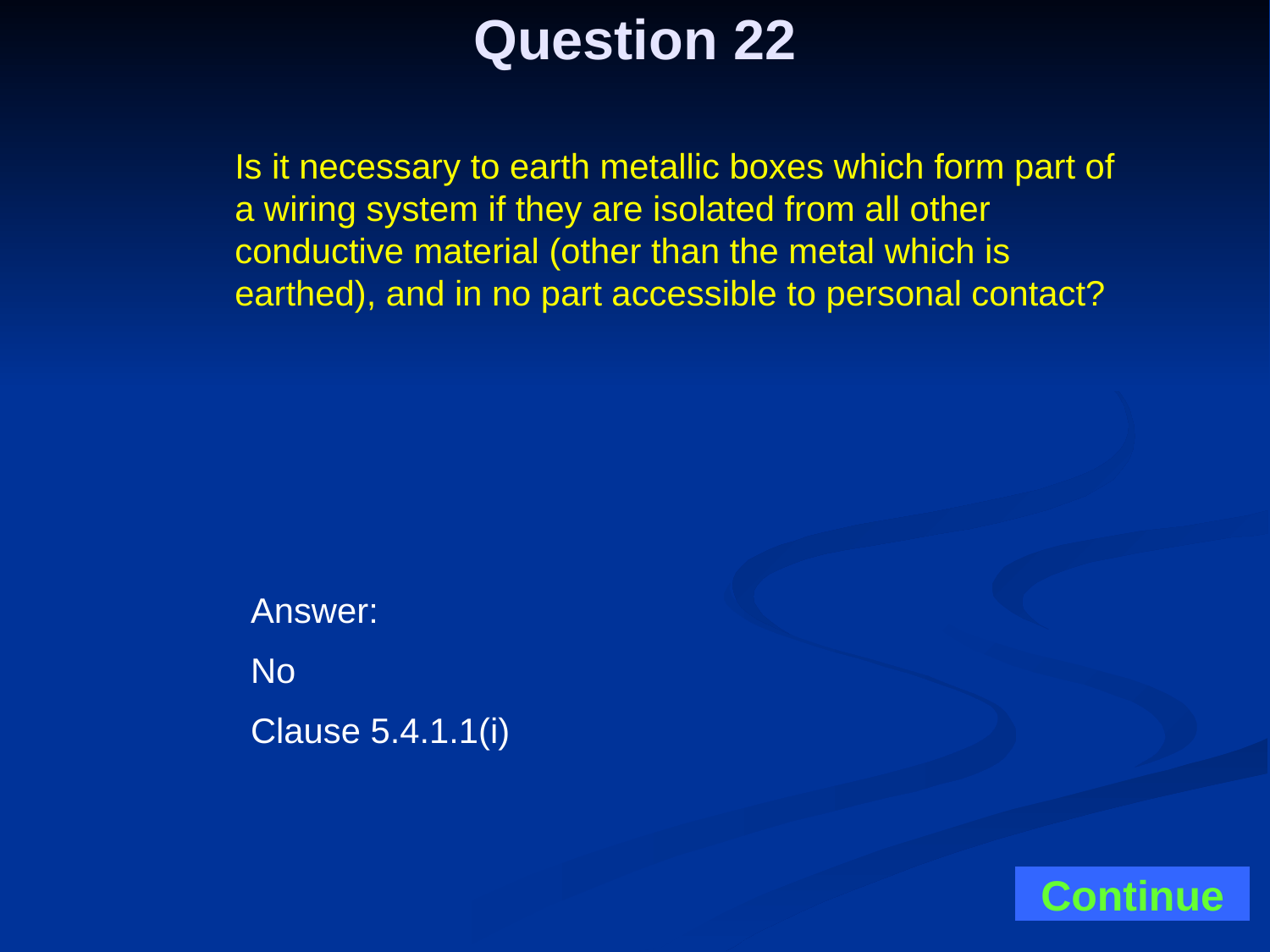

Question 22
Is it necessary to earth metallic boxes which form part of a wiring system if they are isolated from all other conductive material (other than the metal which is earthed), and in no part accessible to personal contact?
Answer:
No
Clause 5.4.1.1(i)
Continue